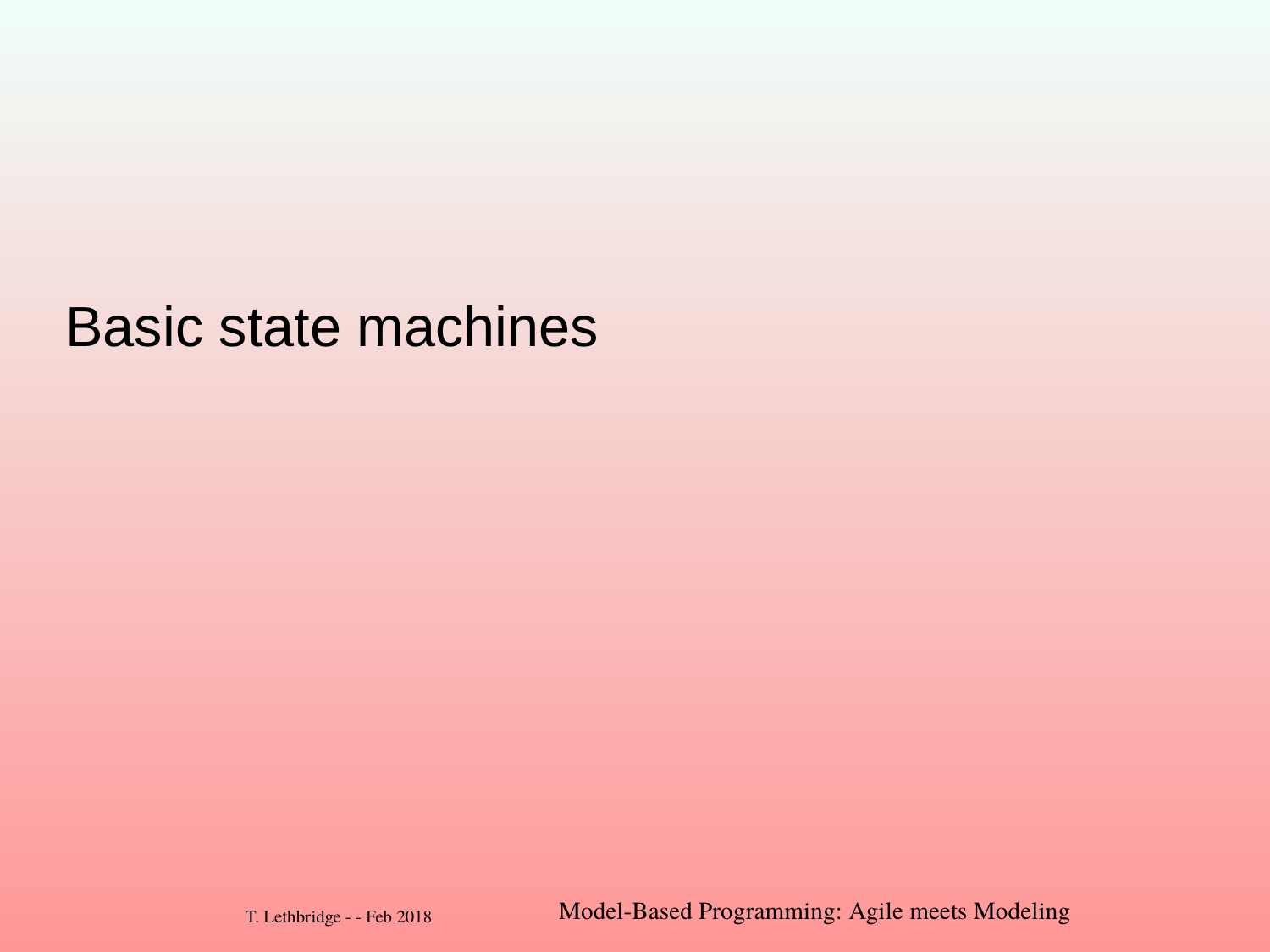

# Basic state machines
Model-Based Programming: Agile meets Modeling
114
T. Lethbridge - - Feb 2018